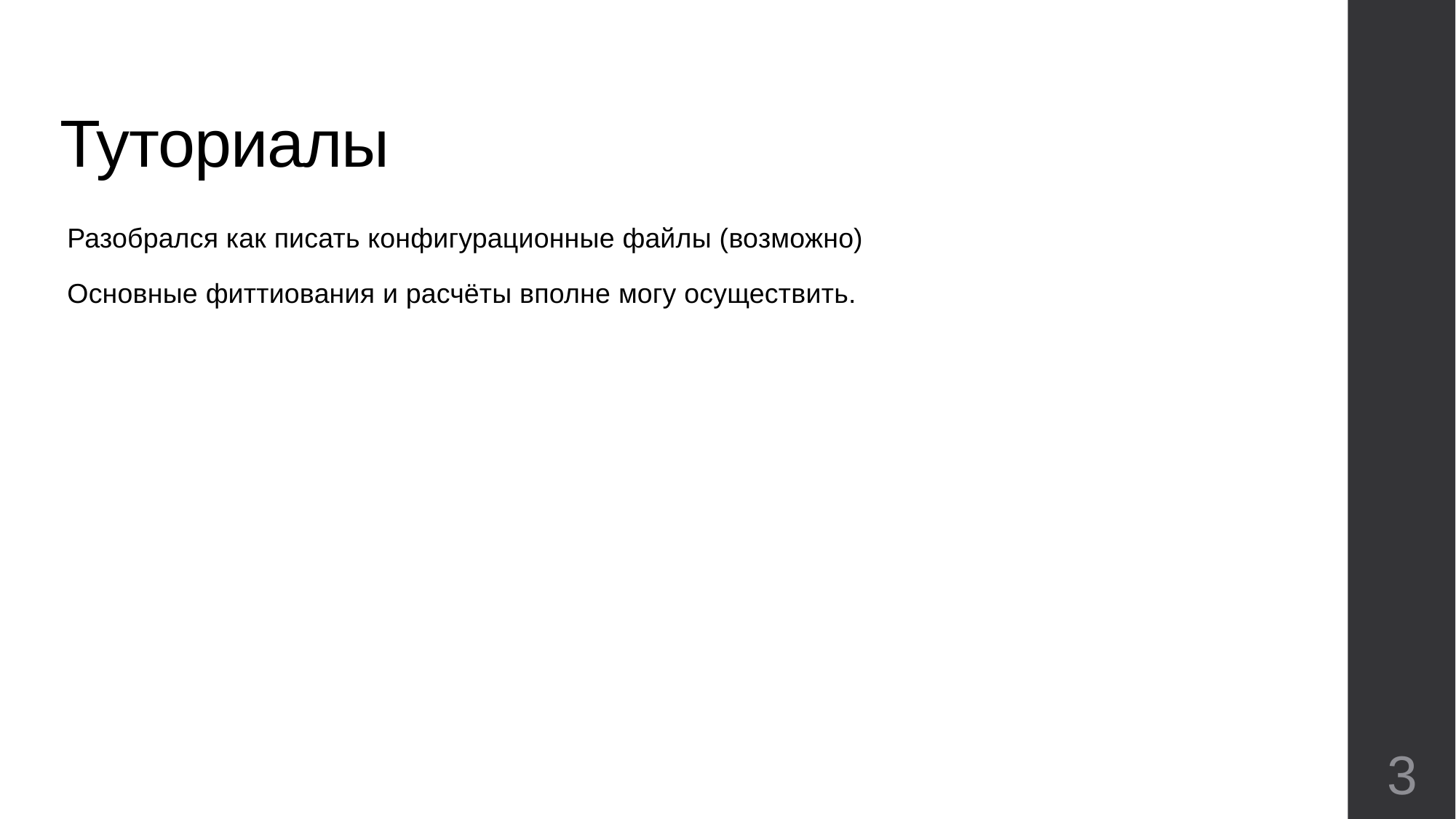

# Туториалы
Разобрался как писать конфигурационные файлы (возможно)
Основные фиттиования и расчёты вполне могу осуществить.
3